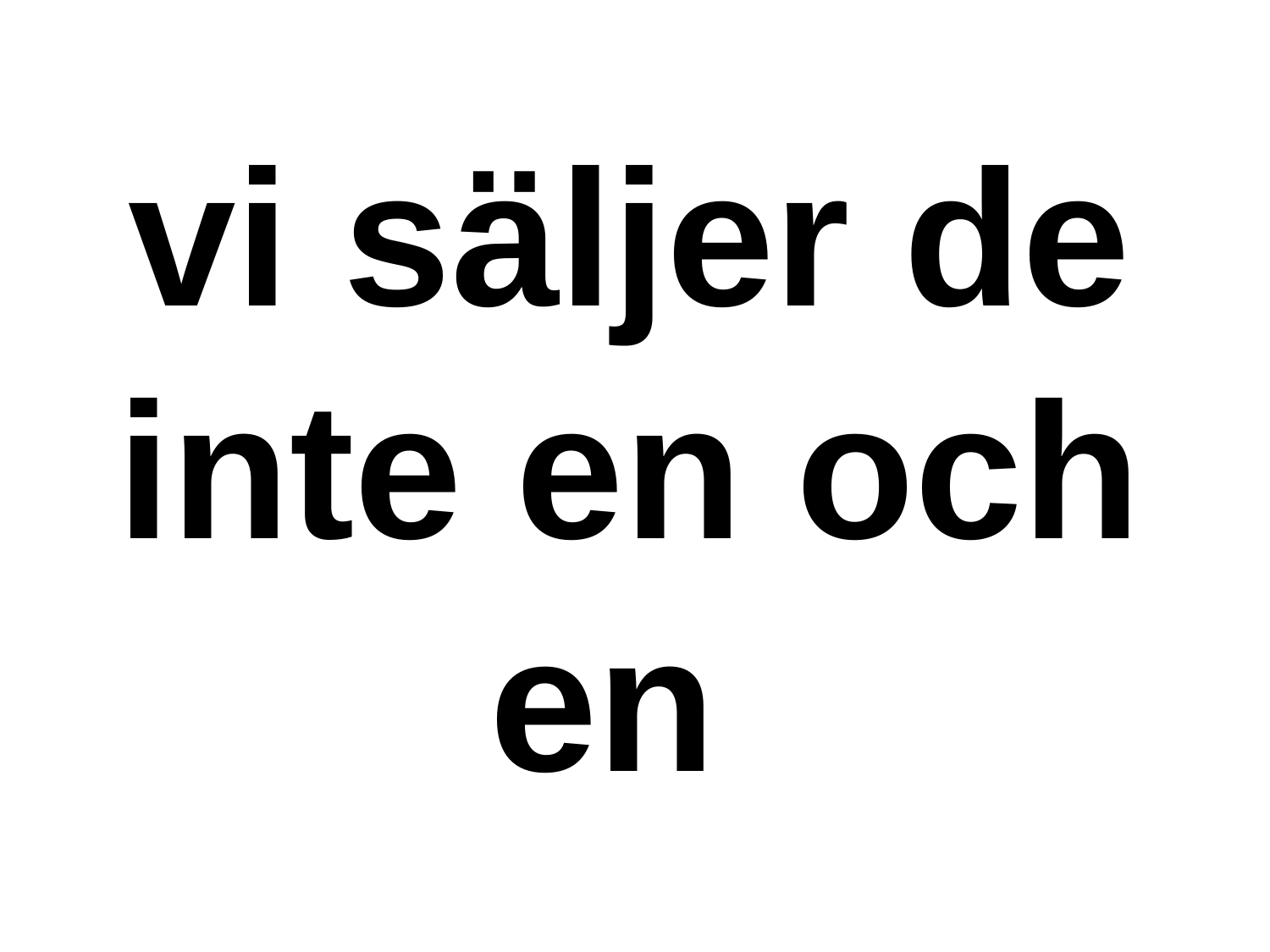

vi säljer de inte en och en